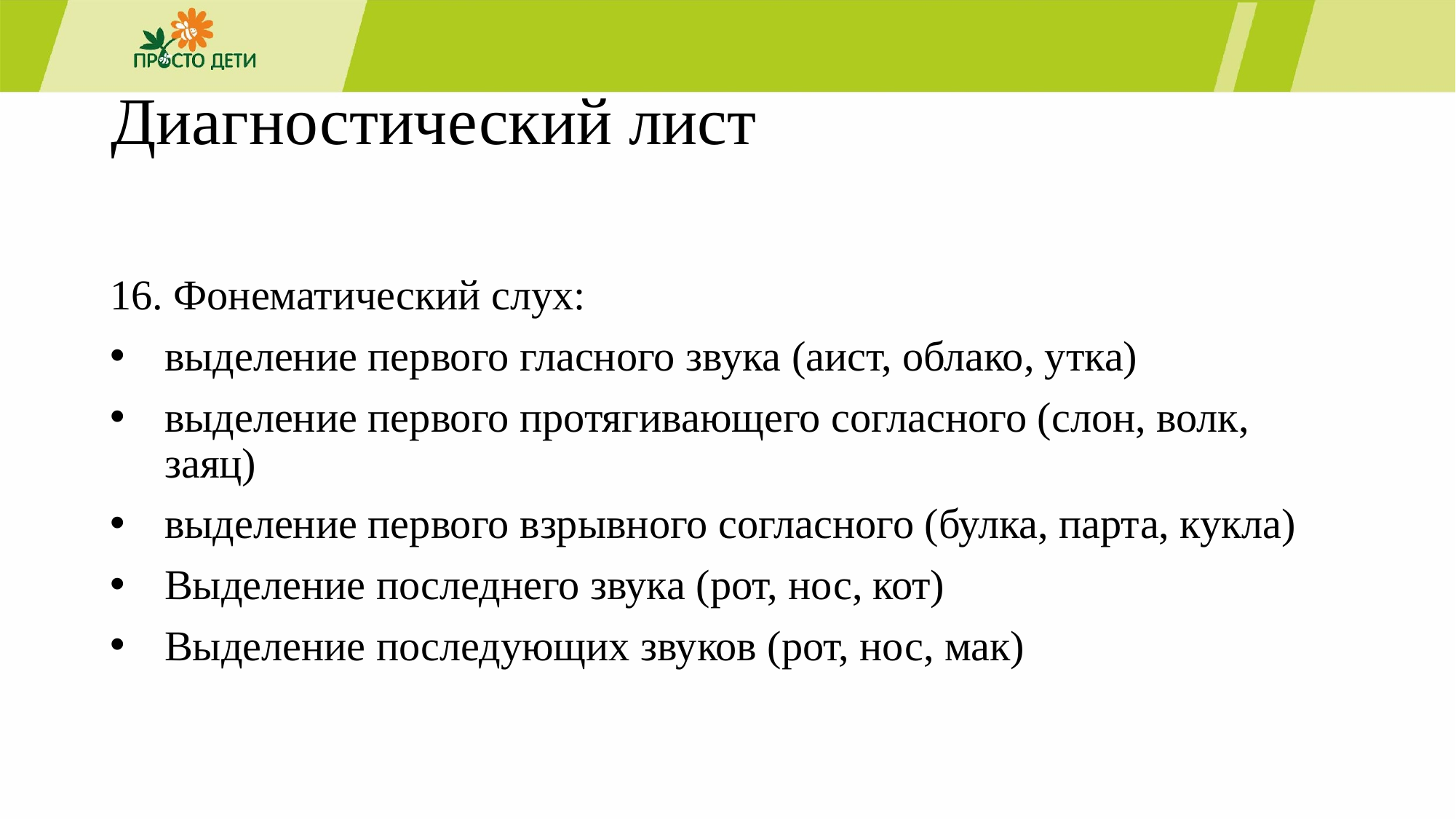

# Диагностический лист

16. Фонематический слух:
выделение первого гласного звука (аист, облако, утка)
выделение первого протягивающего согласного (слон, волк, заяц)
выделение первого взрывного согласного (булка, парта, кукла)
Выделение последнего звука (рот, нос, кот)
Выделение последующих звуков (рот, нос, мак)